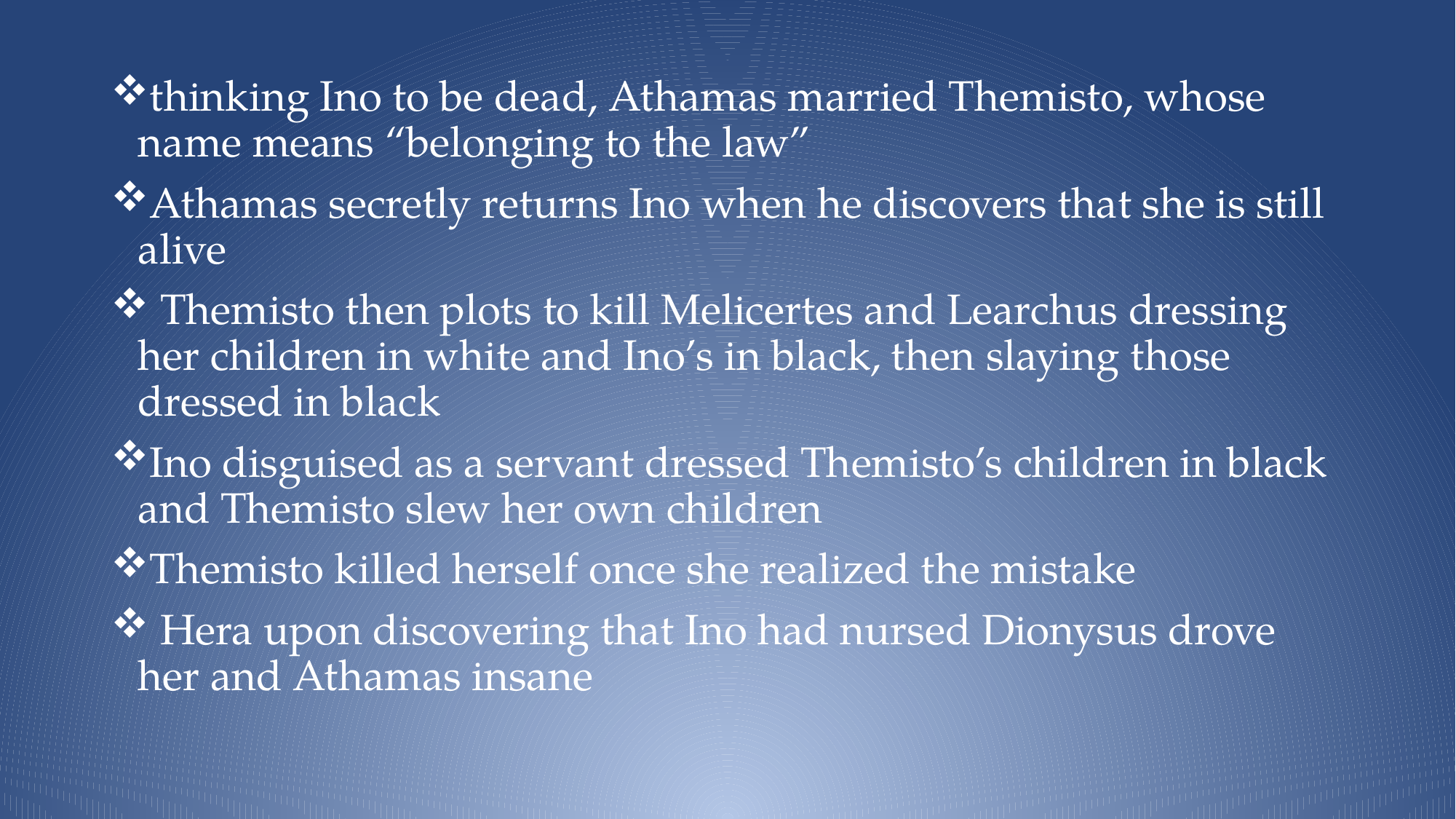

thinking Ino to be dead, Athamas married Themisto, whose name means “belonging to the law”
Athamas secretly returns Ino when he discovers that she is still alive
 Themisto then plots to kill Melicertes and Learchus dressing her children in white and Ino’s in black, then slaying those dressed in black
Ino disguised as a servant dressed Themisto’s children in black and Themisto slew her own children
Themisto killed herself once she realized the mistake
 Hera upon discovering that Ino had nursed Dionysus drove her and Athamas insane